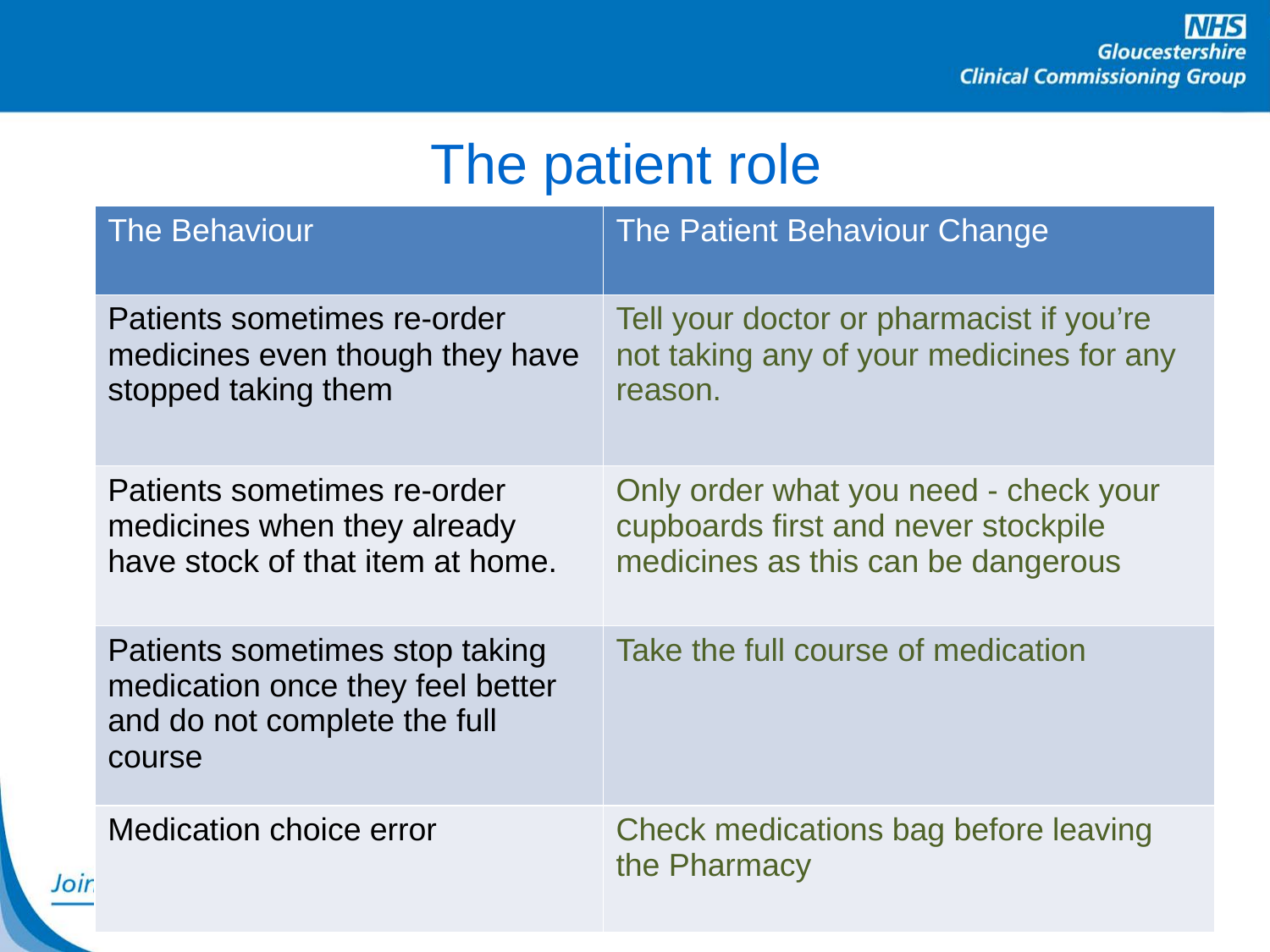

# The patient role
| The Behaviour | The Patient Behaviour Change |
| --- | --- |
| Patients sometimes re-order medicines even though they have stopped taking them | Tell your doctor or pharmacist if you’re not taking any of your medicines for any reason. |
| Patients sometimes re-order medicines when they already have stock of that item at home. | Only order what you need - check your cupboards first and never stockpile medicines as this can be dangerous |
| Patients sometimes stop taking medication once they feel better and do not complete the full course | Take the full course of medication |
| Medication choice error | Check medications bag before leaving the Pharmacy |